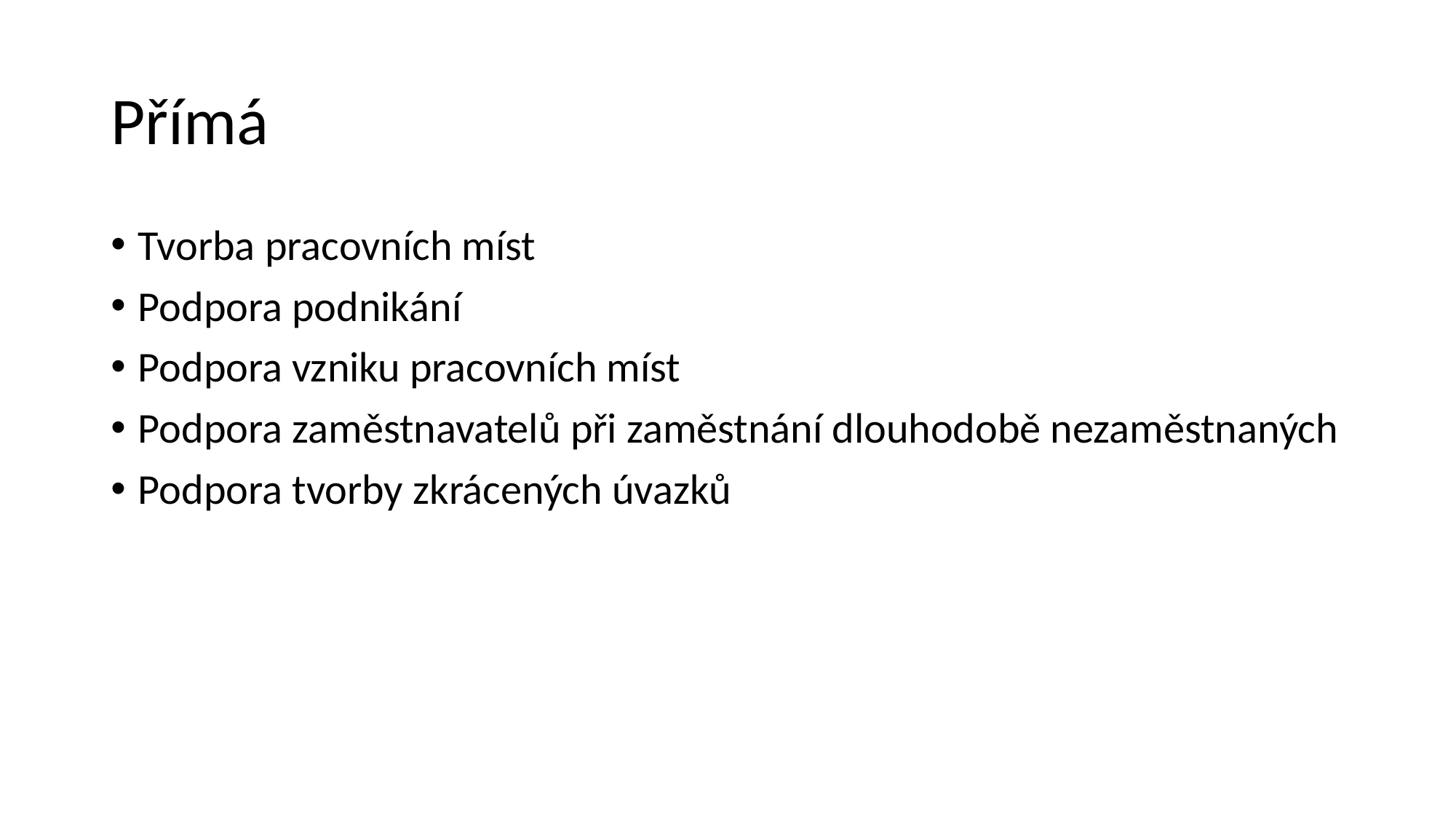

# Přímá
Tvorba pracovních míst
Podpora podnikání
Podpora vzniku pracovních míst
Podpora zaměstnavatelů při zaměstnání dlouhodobě nezaměstnaných
Podpora tvorby zkrácených úvazků